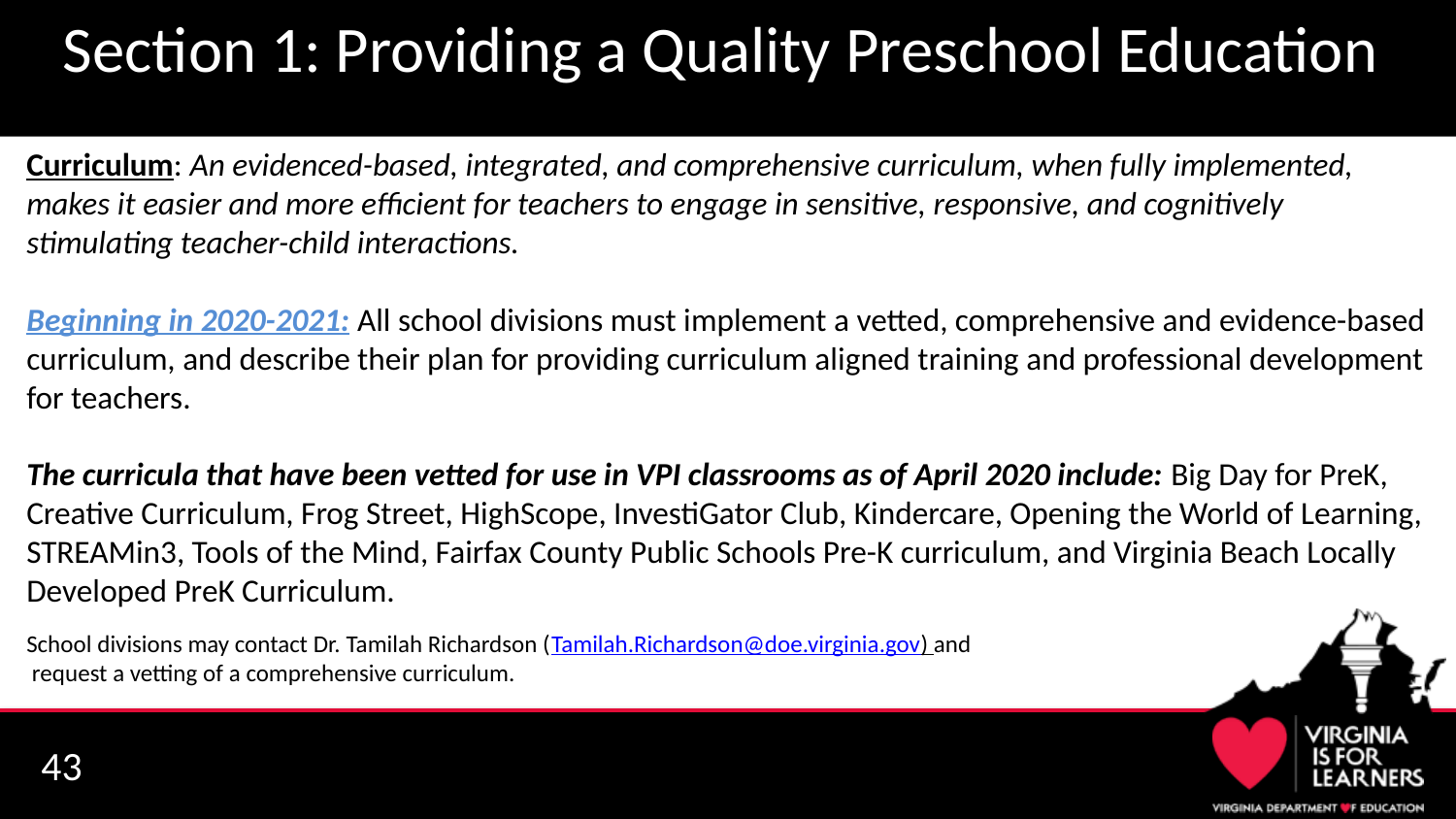

# Section 1: Providing a Quality Preschool Education
Curriculum: An evidenced-based, integrated, and comprehensive curriculum, when fully implemented, makes it easier and more efficient for teachers to engage in sensitive, responsive, and cognitively stimulating teacher-child interactions.

Beginning in 2020-2021: All school divisions must implement a vetted, comprehensive and evidence-based curriculum, and describe their plan for providing curriculum aligned training and professional development for teachers.

The curricula that have been vetted for use in VPI classrooms as of April 2020 include: Big Day for PreK, Creative Curriculum, Frog Street, HighScope, InvestiGator Club, Kindercare, Opening the World of Learning, STREAMin3, Tools of the Mind, Fairfax County Public Schools Pre-K curriculum, and Virginia Beach Locally Developed PreK Curriculum.

School divisions may contact Dr. Tamilah Richardson (Tamilah.Richardson@doe.virginia.gov) and
 request a vetting of a comprehensive curriculum.